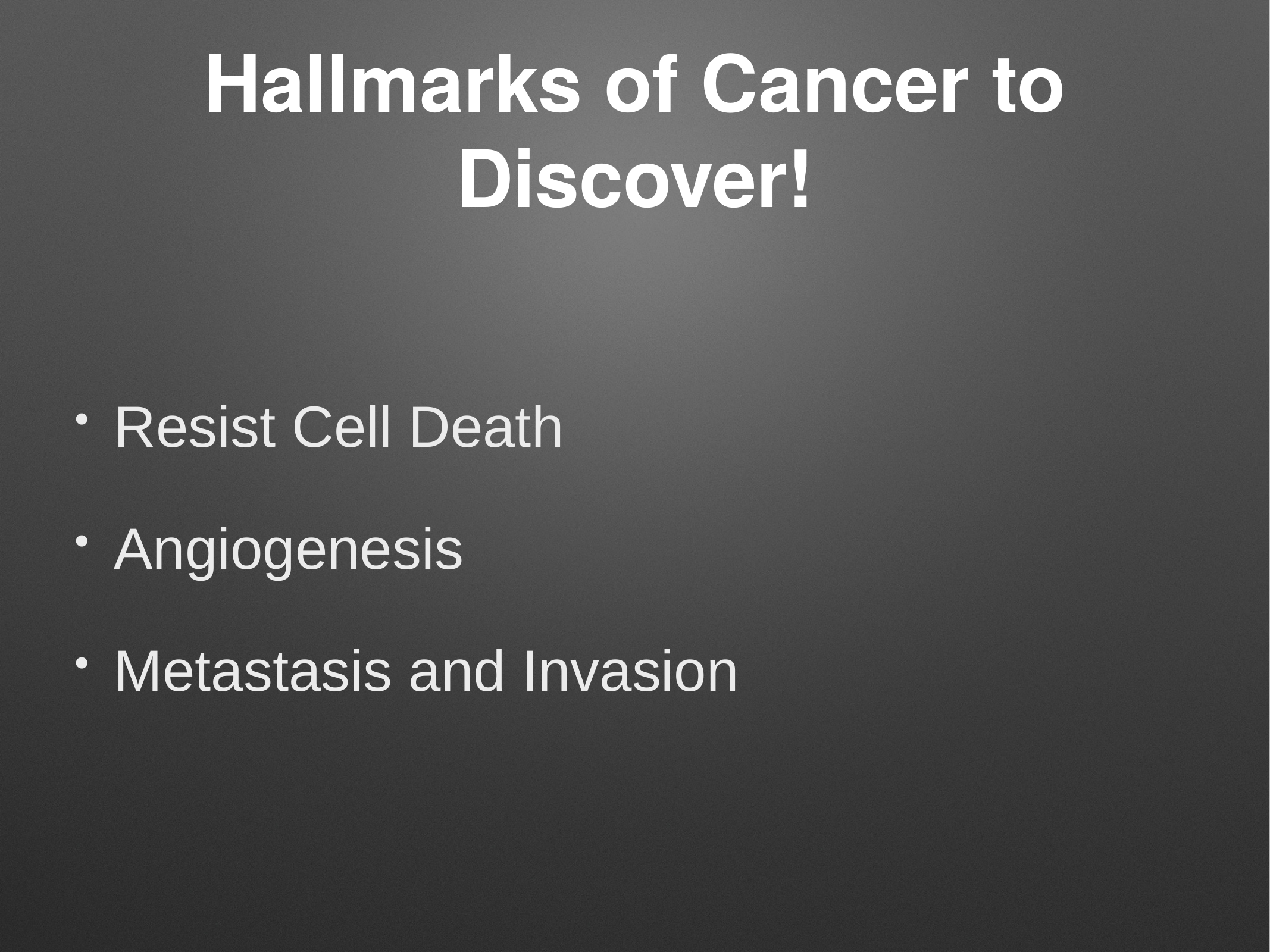

# Hallmarks of Cancer to Discover!
Resist Cell Death
Angiogenesis
Metastasis and Invasion